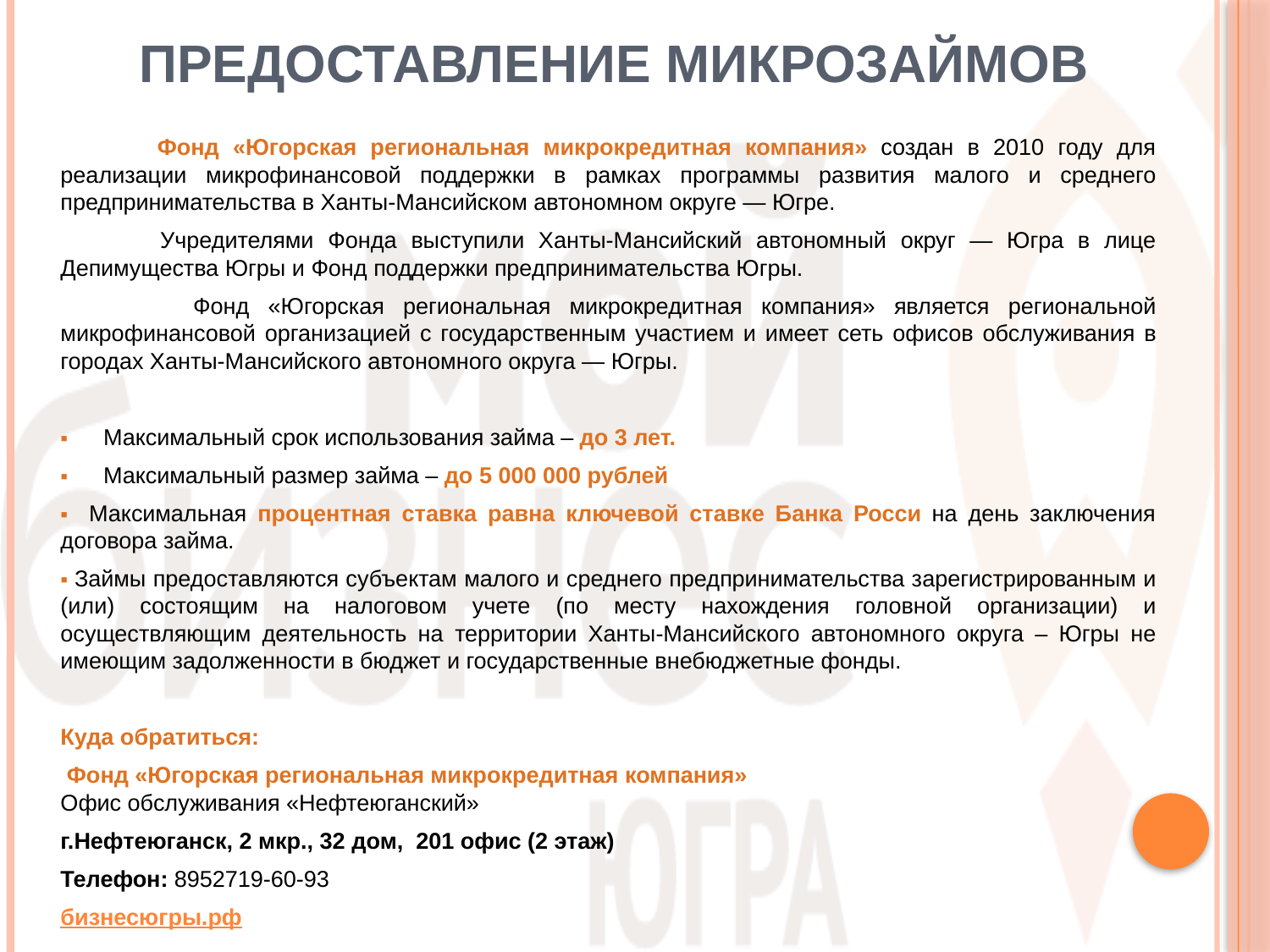

# Предоставление микрозаймов
       Фонд «Югорская региональная микрокредитная компания» создан в 2010 году для реализации микрофинансовой поддержки в рамках программы развития малого и среднего предпринимательства в Ханты-Мансийском автономном округе — Югре.
       Учредителями Фонда выступили Ханты-Мансийский автономный округ — Югра в лице Депимущества Югры и Фонд поддержки предпринимательства Югры.
       Фонд «Югорская региональная микрокредитная компания» является региональной микрофинансовой организацией с государственным участием и имеет сеть офисов обслуживания в городах Ханты-Мансийского автономного округа — Югры.

▪      Максимальный срок использования займа – до 3 лет.
▪      Максимальный размер займа – до 5 000 000 рублей
▪  Максимальная процентная ставка равна ключевой ставке Банка Росси на день заключения договора займа.
▪ Займы предоставляются субъектам малого и среднего предпринимательства зарегистрированным и (или) состоящим на налоговом учете (по месту нахождения головной организации) и осуществляющим деятельность на территории Ханты-Мансийского автономного округа – Югры не имеющим задолженности в бюджет и государственные внебюджетные фонды.

Куда обратиться:
 Фонд «Югорская региональная микрокредитная компания»
Офис обслуживания «Нефтеюганский»
г.Нефтеюганск, 2 мкр., 32 дом,  201 офис (2 этаж)
Телефон: 8952719-60-93
бизнесюгры.рф